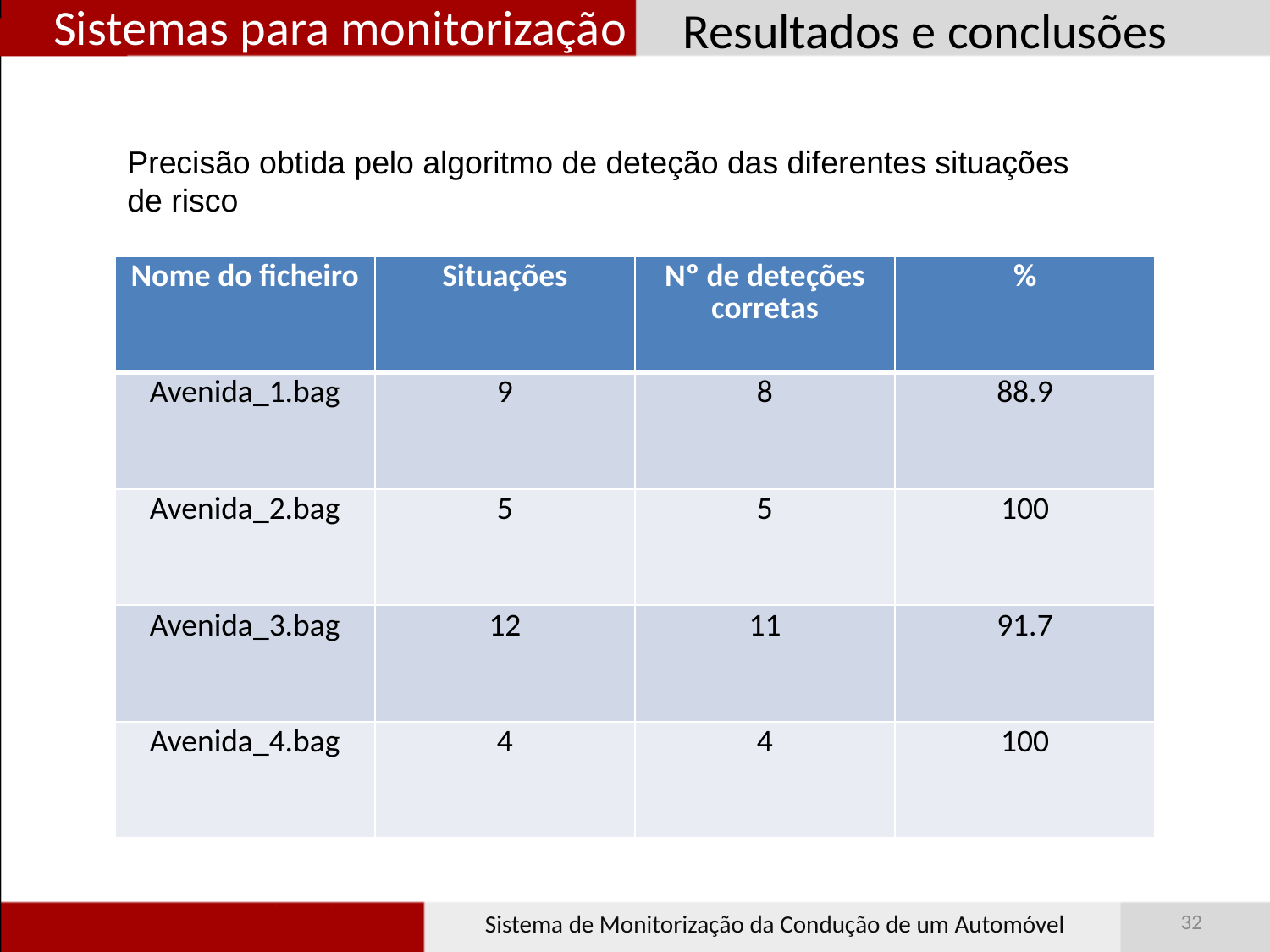

Resultados e conclusões
# Sistemas para monitorização
Precisão obtida pelo algoritmo de deteção das diferentes situações de risco
| Nome do ficheiro | Situações | Nº de deteções corretas | % |
| --- | --- | --- | --- |
| Avenida\_1.bag | 9 | 8 | 88.9 |
| Avenida\_2.bag | 5 | 5 | 100 |
| Avenida\_3.bag | 12 | 11 | 91.7 |
| Avenida\_4.bag | 4 | 4 | 100 |
32
Sistema de Monitorização da Condução de um Automóvel